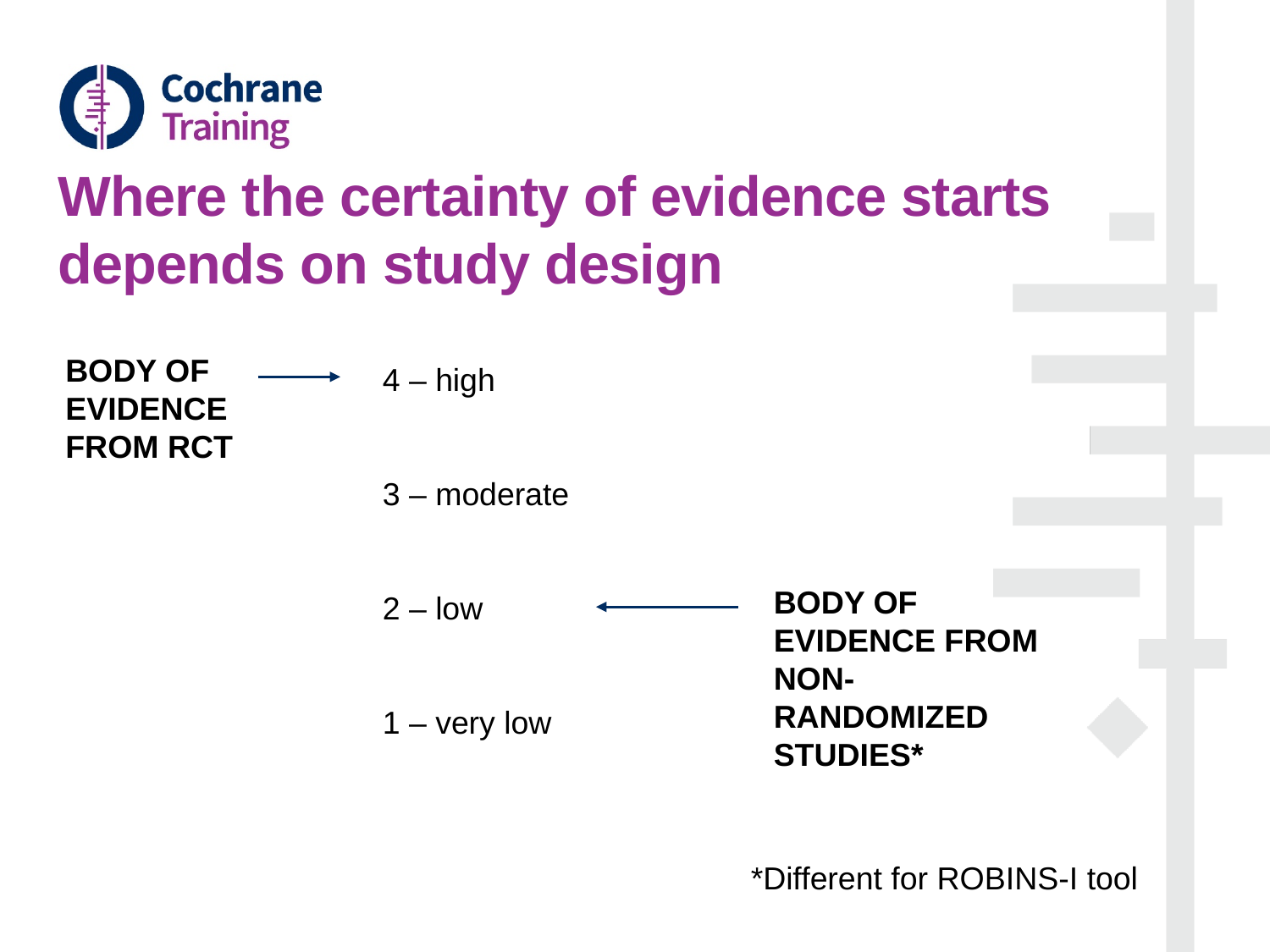

# Where the certainty of evidence starts depends on study design
BODY OF EVIDENCE FROM RCT
4 – high

3 – moderate

2 – low

1 – very low
BODY OF EVIDENCE FROM NON-RANDOMIZED STUDIES*
*Different for ROBINS-I tool